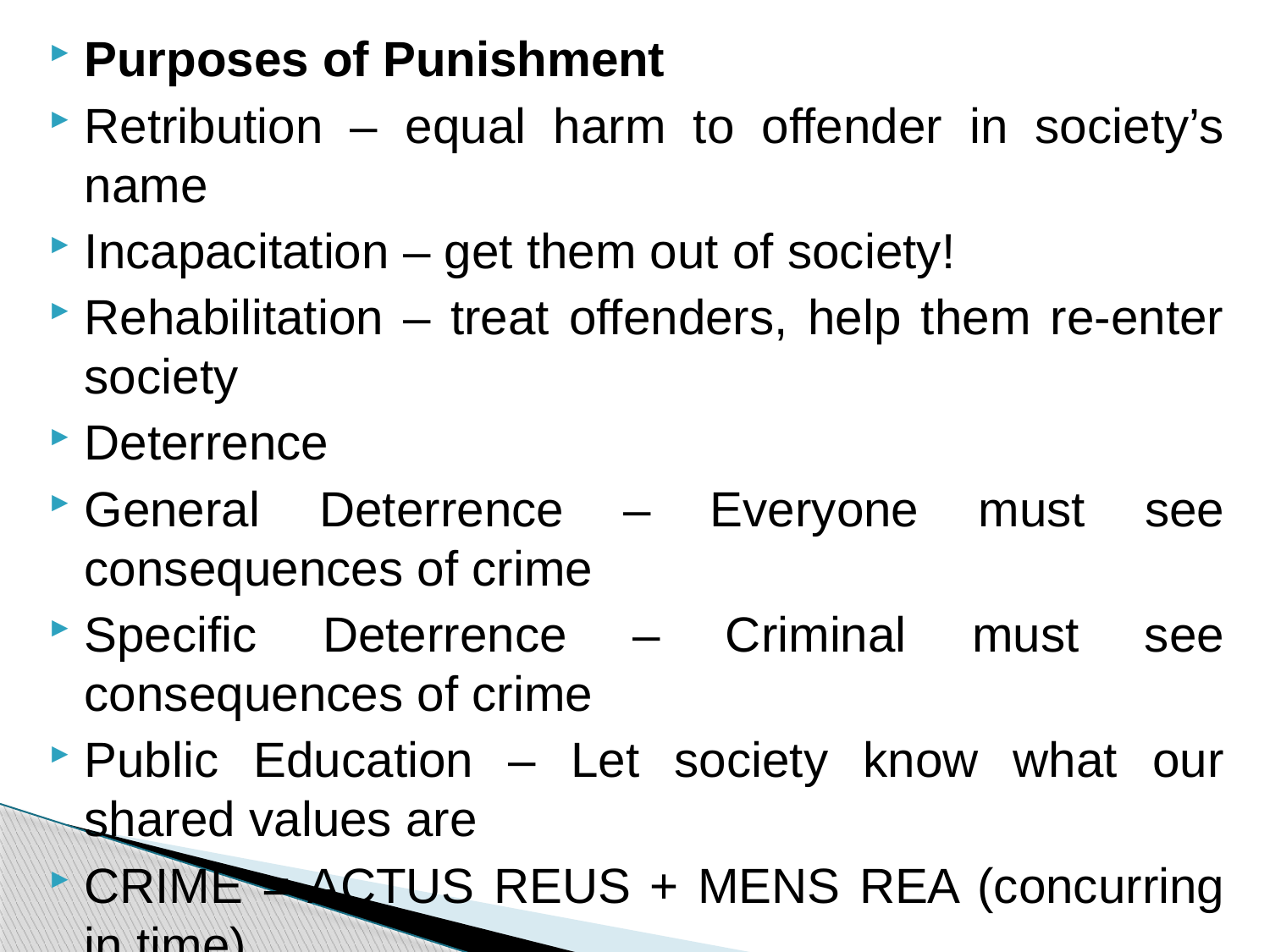

Purposes of Punishment
Retribution – equal harm to offender in society’s name
Incapacitation – get them out of society!
Rehabilitation – treat offenders, help them re-enter society
Deterrence
General Deterrence – Everyone must see consequences of crime
Specific Deterrence – Criminal must see consequences of crime
Public Education – Let society know what our shared values are
CRIME = ACTUS REUS + MENS REA (concurring in time)